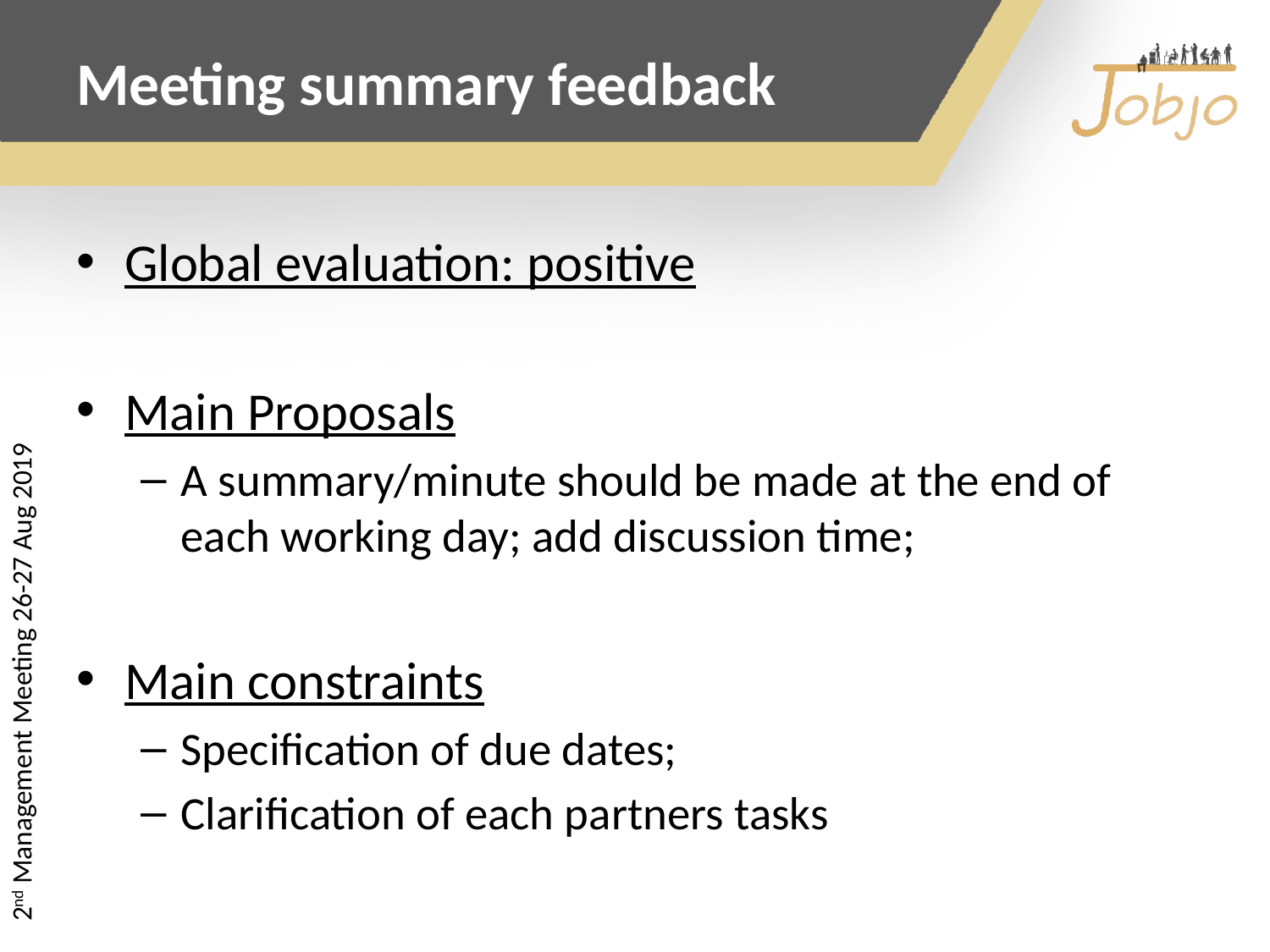

# Meeting summary feedback
Global evaluation: positive

Main Proposals
A summary/minute should be made at the end of each working day; add discussion time;

Main constraints
Specification of due dates;
Clarification of each partners tasks